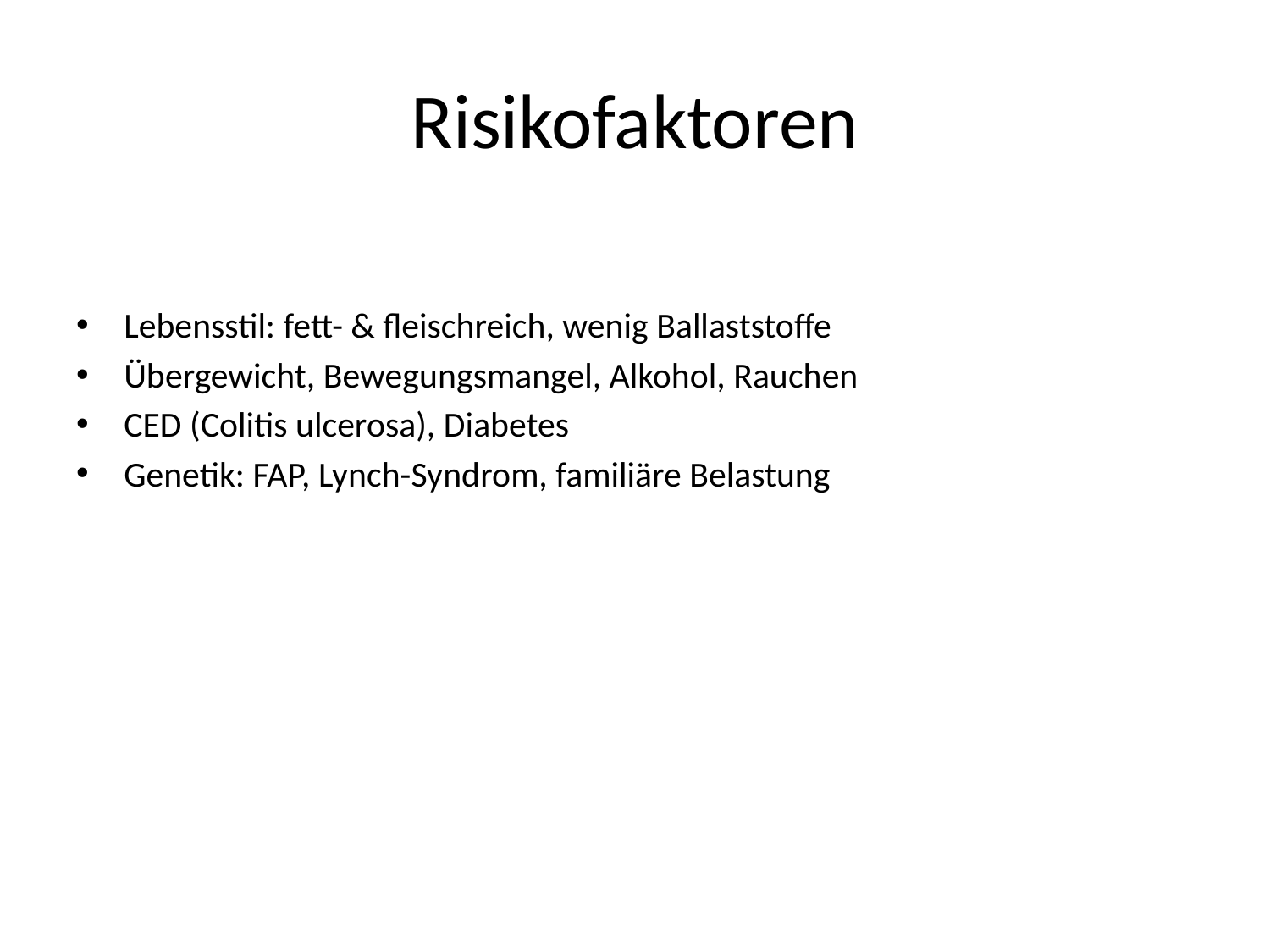

# Risikofaktoren

Lebensstil: fett- & fleischreich, wenig Ballaststoffe
Übergewicht, Bewegungsmangel, Alkohol, Rauchen
CED (Colitis ulcerosa), Diabetes
Genetik: FAP, Lynch-Syndrom, familiäre Belastung